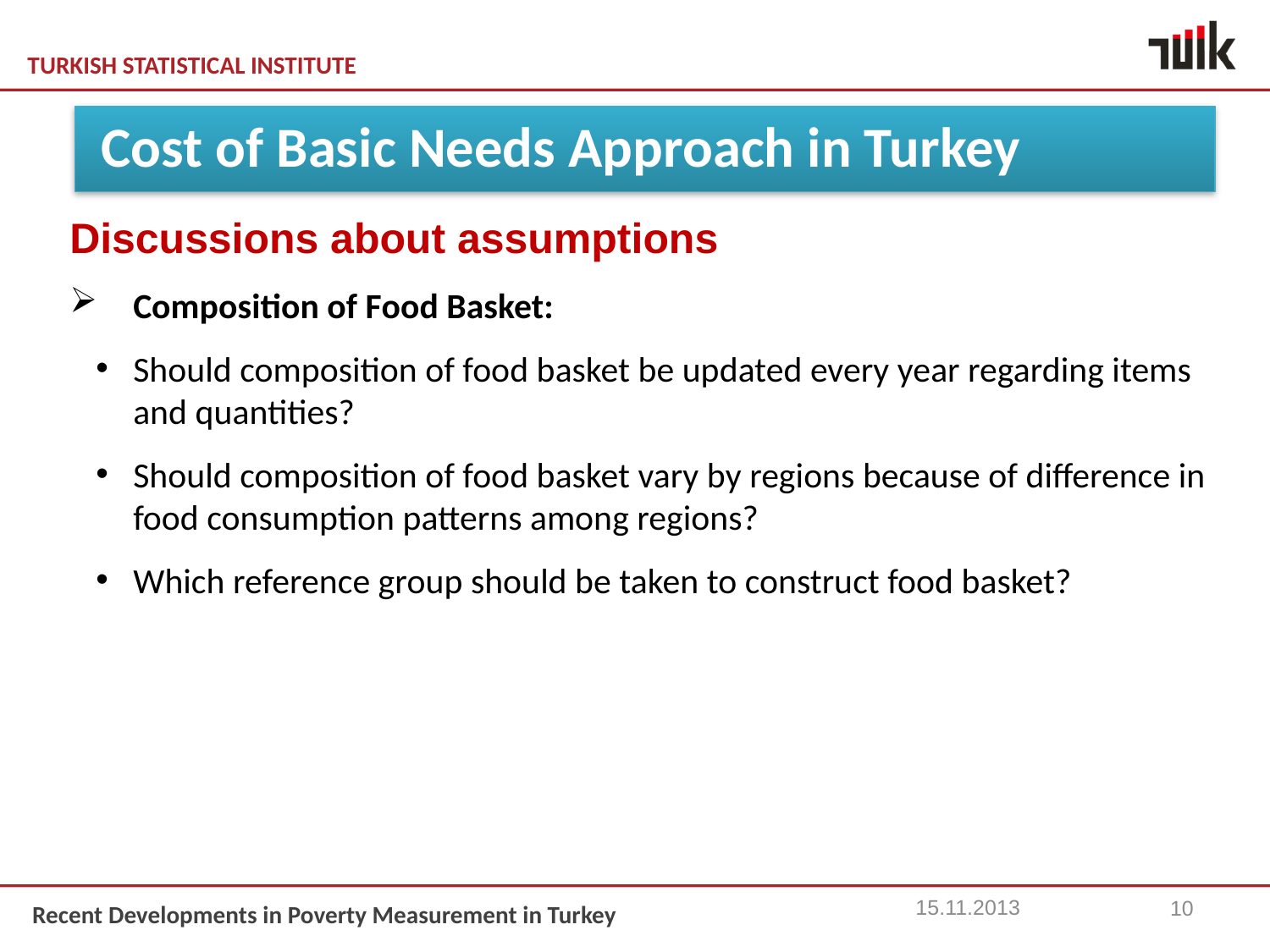

Discussions about assumptions
Composition of Food Basket:
Should composition of food basket be updated every year regarding items and quantities?
Should composition of food basket vary by regions because of difference in food consumption patterns among regions?
Which reference group should be taken to construct food basket?

 Cost of Basic Needs Approach in Turkey

15.11.2013
10